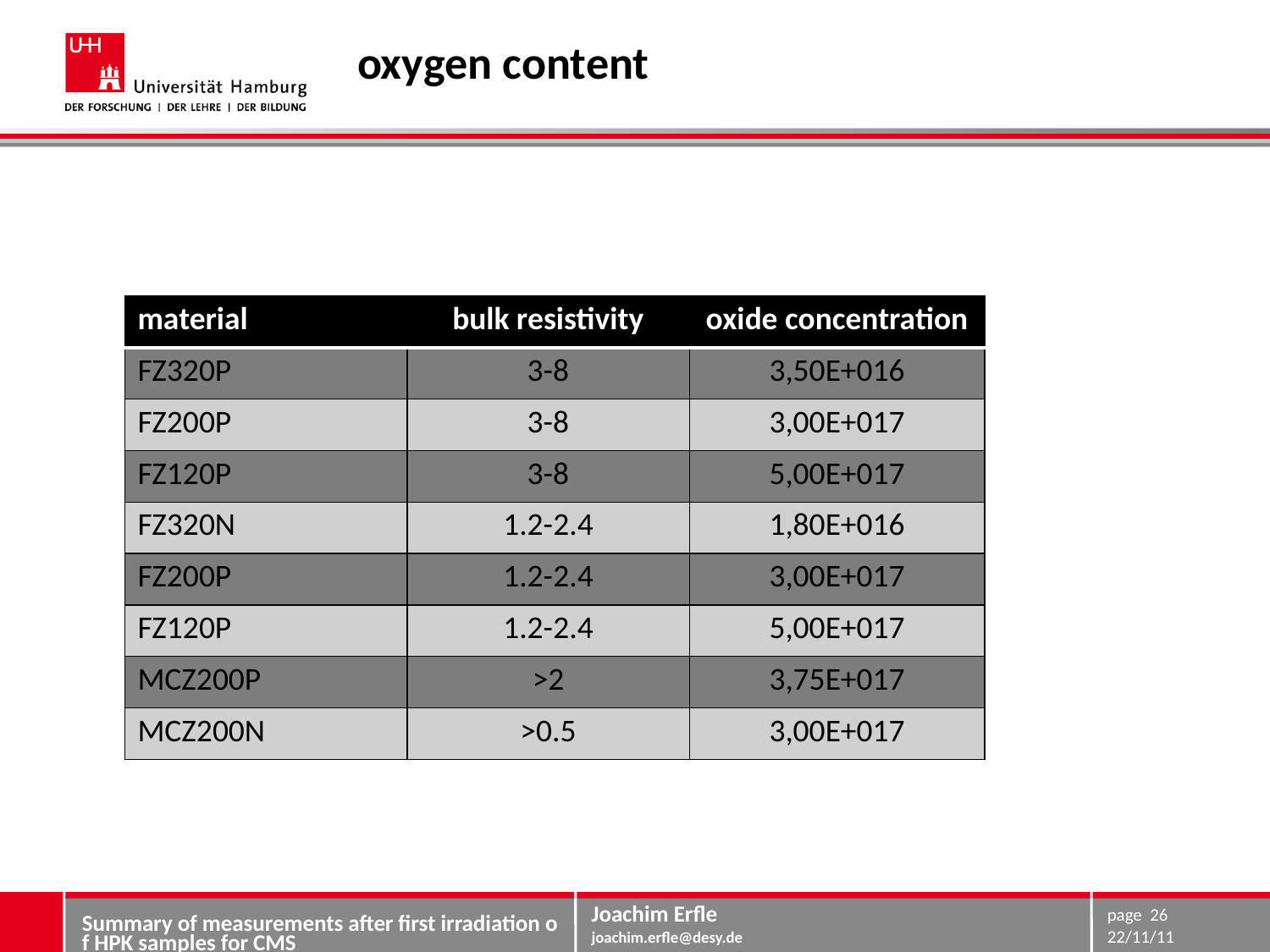

# oxygen content
| material | bulk resistivity | oxide concentration |
| --- | --- | --- |
| FZ320P | 3-8 | 3,50E+016 |
| FZ200P | 3-8 | 3,00E+017 |
| FZ120P | 3-8 | 5,00E+017 |
| FZ320N | 1.2-2.4 | 1,80E+016 |
| FZ200P | 1.2-2.4 | 3,00E+017 |
| FZ120P | 1.2-2.4 | 5,00E+017 |
| MCZ200P | >2 | 3,75E+017 |
| MCZ200N | >0.5 | 3,00E+017 |
page  26
Summary of measurements after first irradiation of HPK samples for CMS
22/11/11